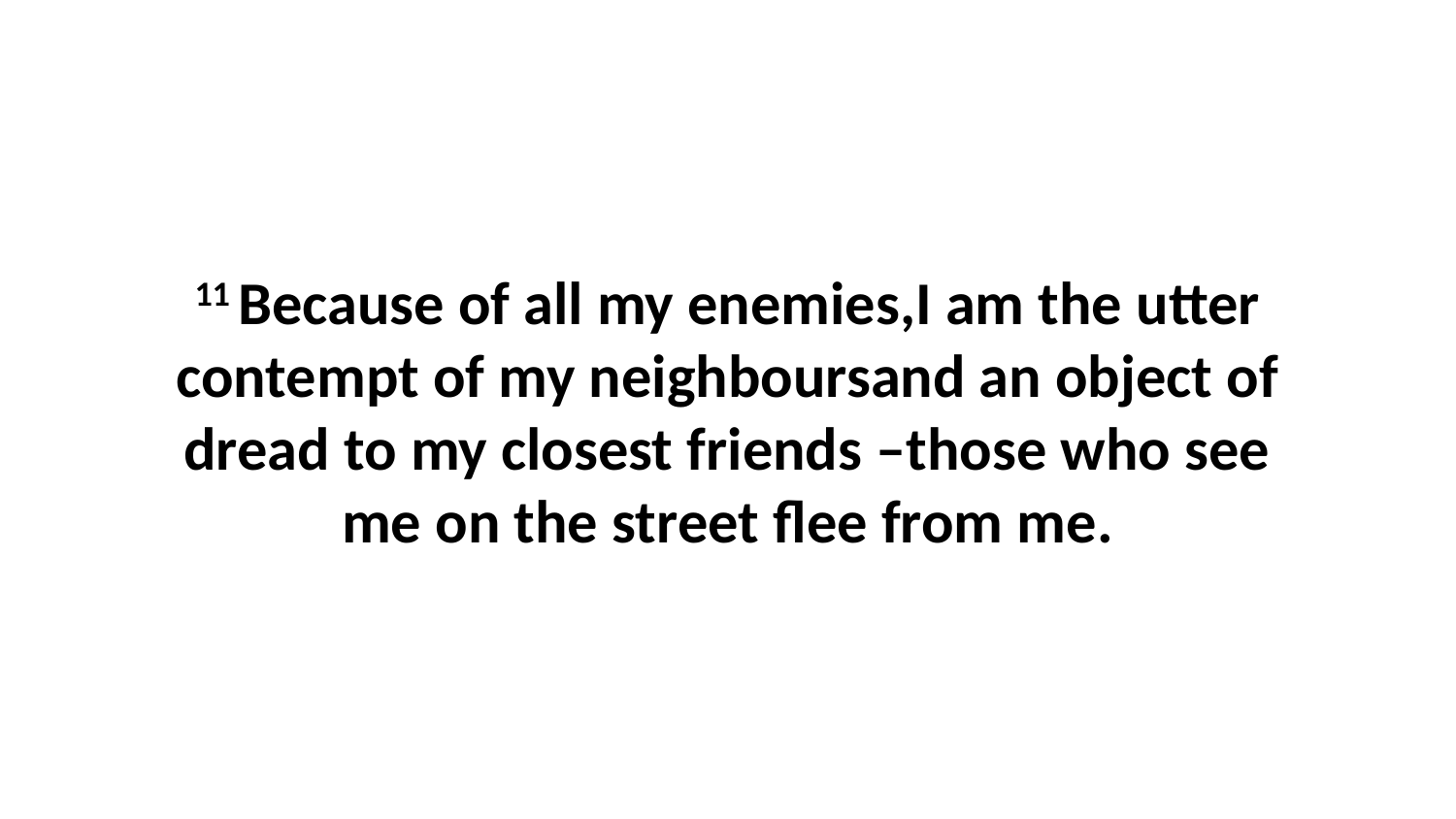

11 Because of all my enemies,I am the utter contempt of my neighboursand an object of dread to my closest friends –those who see me on the street flee from me.